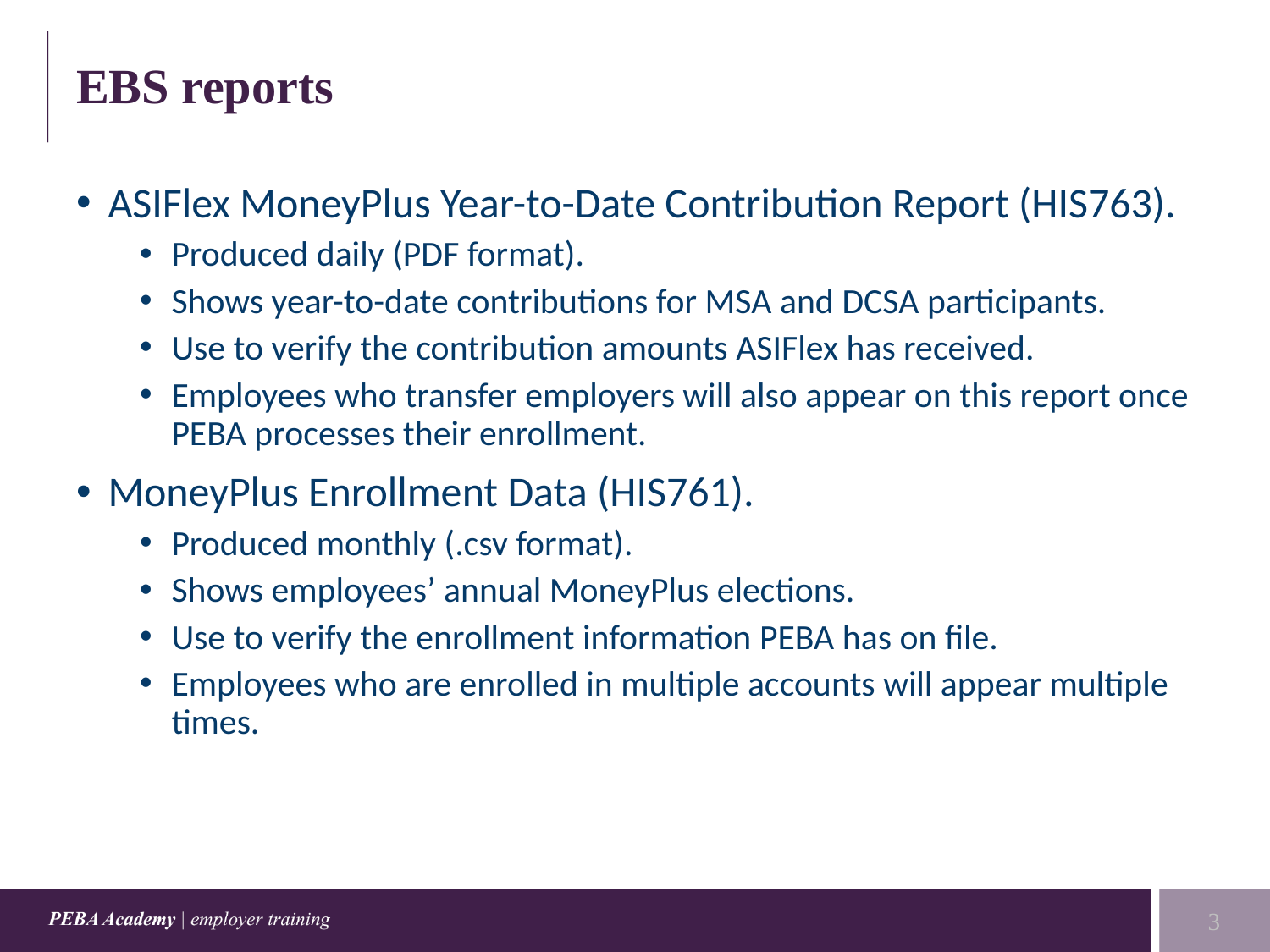

# EBS reports
ASIFlex MoneyPlus Year-to-Date Contribution Report (HIS763).
Produced daily (PDF format).
Shows year-to-date contributions for MSA and DCSA participants.
Use to verify the contribution amounts ASIFlex has received.
Employees who transfer employers will also appear on this report once PEBA processes their enrollment.
MoneyPlus Enrollment Data (HIS761).
Produced monthly (.csv format).
Shows employees’ annual MoneyPlus elections.
Use to verify the enrollment information PEBA has on file.
Employees who are enrolled in multiple accounts will appear multiple times.
3